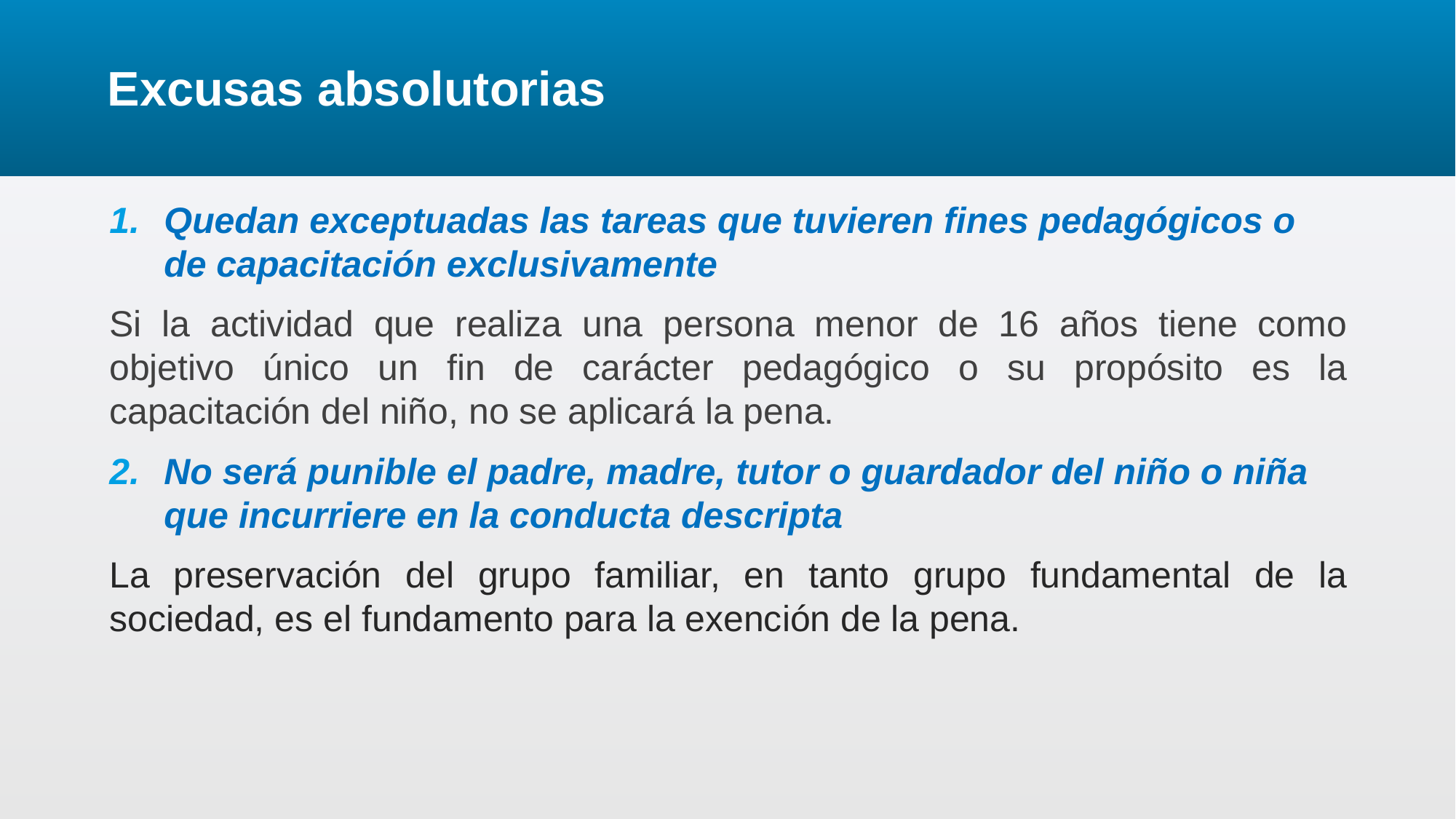

# Excusas absolutorias
Quedan exceptuadas las tareas que tuvieren fines pedagógicos o de capacitación exclusivamente
Si la actividad que realiza una persona menor de 16 años tiene como objetivo único un fin de carácter pedagógico o su propósito es la capacitación del niño, no se aplicará la pena.
No será punible el padre, madre, tutor o guardador del niño o niña que incurriere en la conducta descripta
La preservación del grupo familiar, en tanto grupo fundamental de la sociedad, es el fundamento para la exención de la pena.